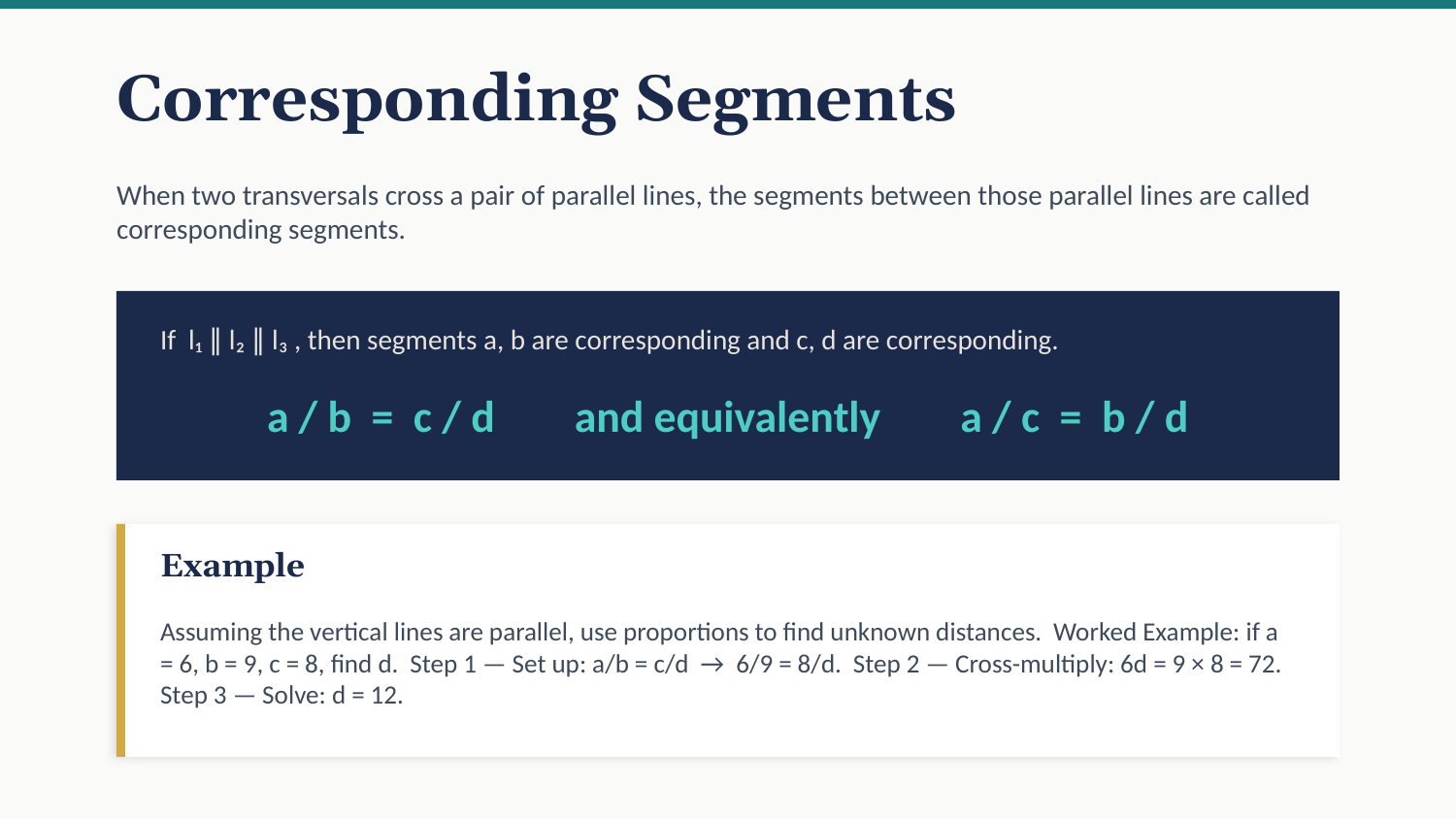

Corresponding Segments
When two transversals cross a pair of parallel lines, the segments between those parallel lines are called corresponding segments.

If  l₁ ∥ l₂ ∥ l₃ , then segments a, b are corresponding and c, d are corresponding.
a / b  =  c / d        and equivalently        a / c  =  b / d

Example
Assuming the vertical lines are parallel, use proportions to find unknown distances.  Worked Example: if a = 6, b = 9, c = 8, find d.  Step 1 — Set up: a/b = c/d  →  6/9 = 8/d.  Step 2 — Cross-multiply: 6d = 9 × 8 = 72.  Step 3 — Solve: d = 12.